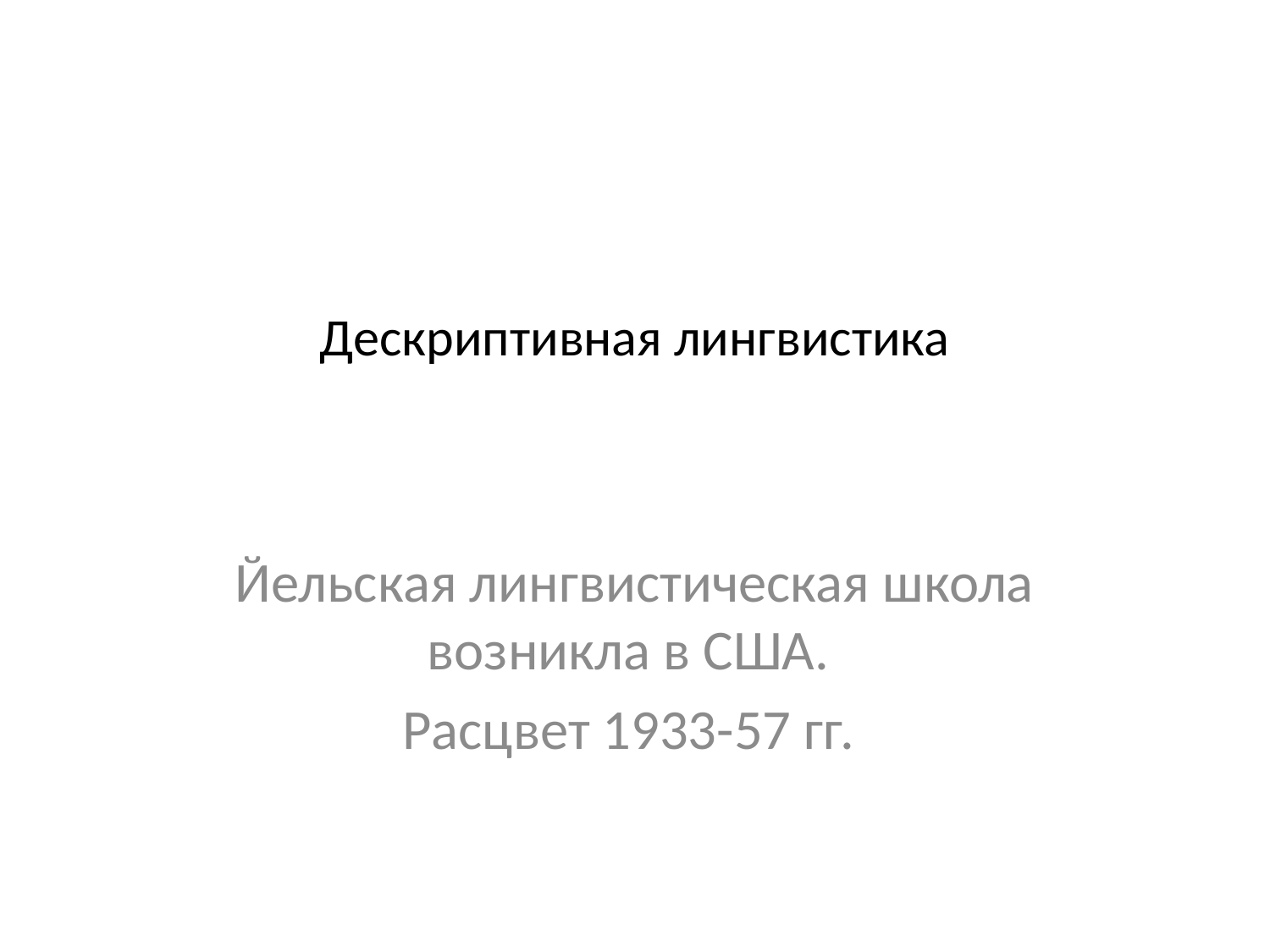

# Дескриптивная лингвистика
Йельская лингвистическая школа возникла в США.
Расцвет 1933-57 гг.